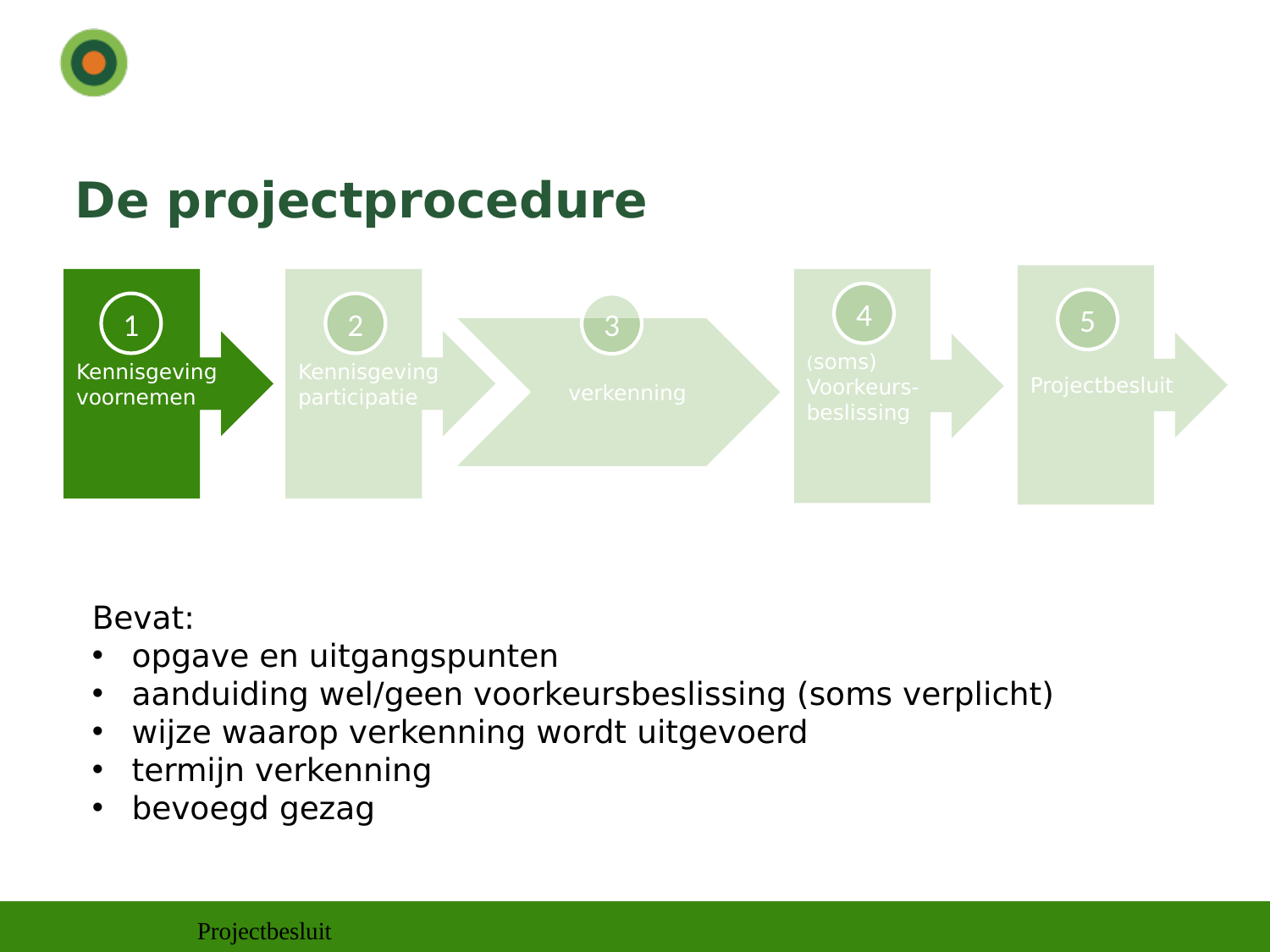

# De projectprocedure
Projectbesluit
Kennisgeving
voornemen
Kennisgeving
participatie
(soms)
Voorkeurs-
beslissing
4
5
1
2
3
    verkenning
Bevat:
opgave en uitgangspunten
aanduiding wel/geen voorkeursbeslissing (soms verplicht)
wijze waarop verkenning wordt uitgevoerd
termijn verkenning
bevoegd gezag
Projectbesluit